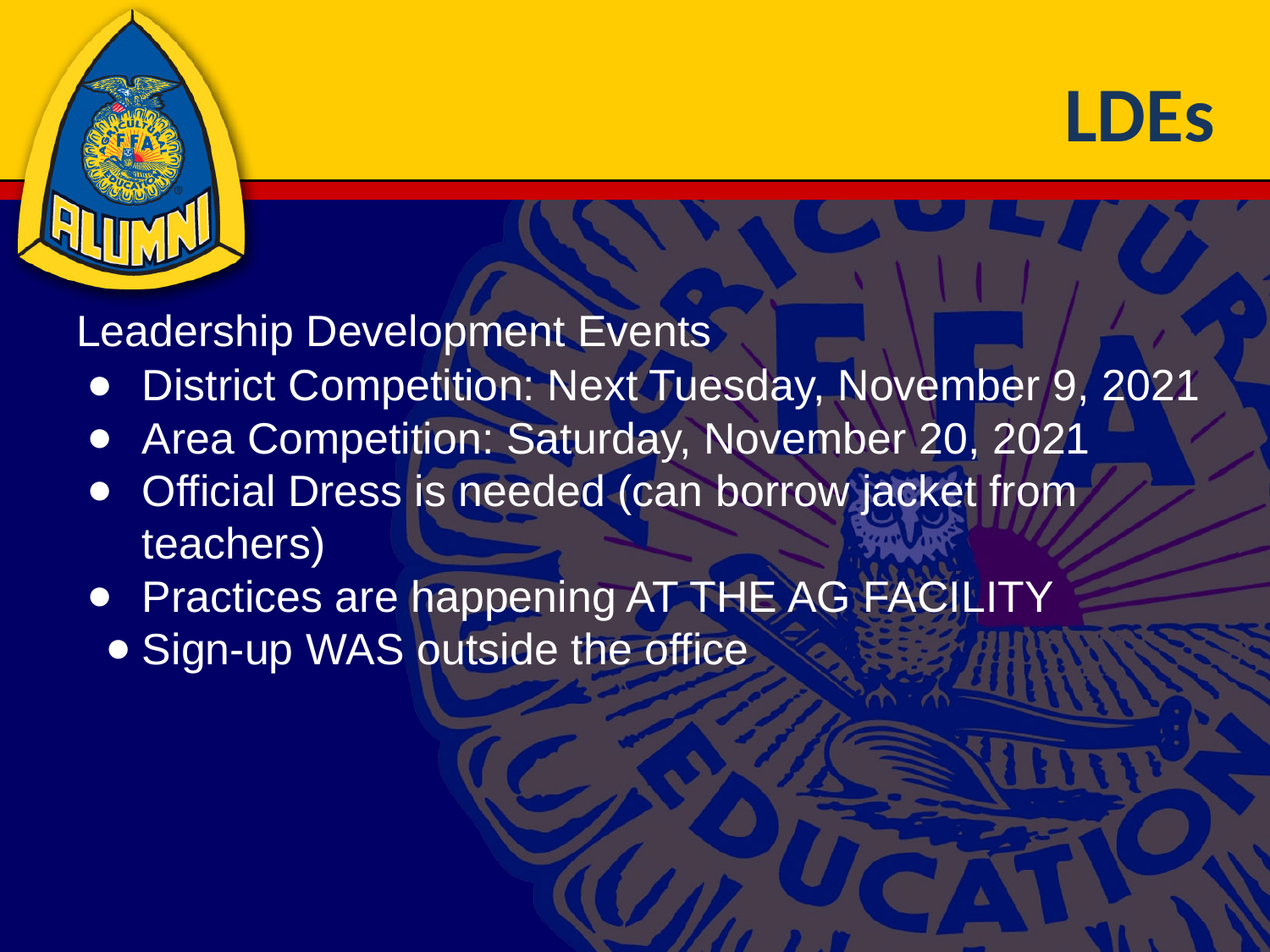

# LDEs
Leadership Development Events
District Competition: Next Tuesday, November 9, 2021
Area Competition: Saturday, November 20, 2021
Official Dress is needed (can borrow jacket from teachers)
Practices are happening AT THE AG FACILITY
Sign-up WAS outside the office